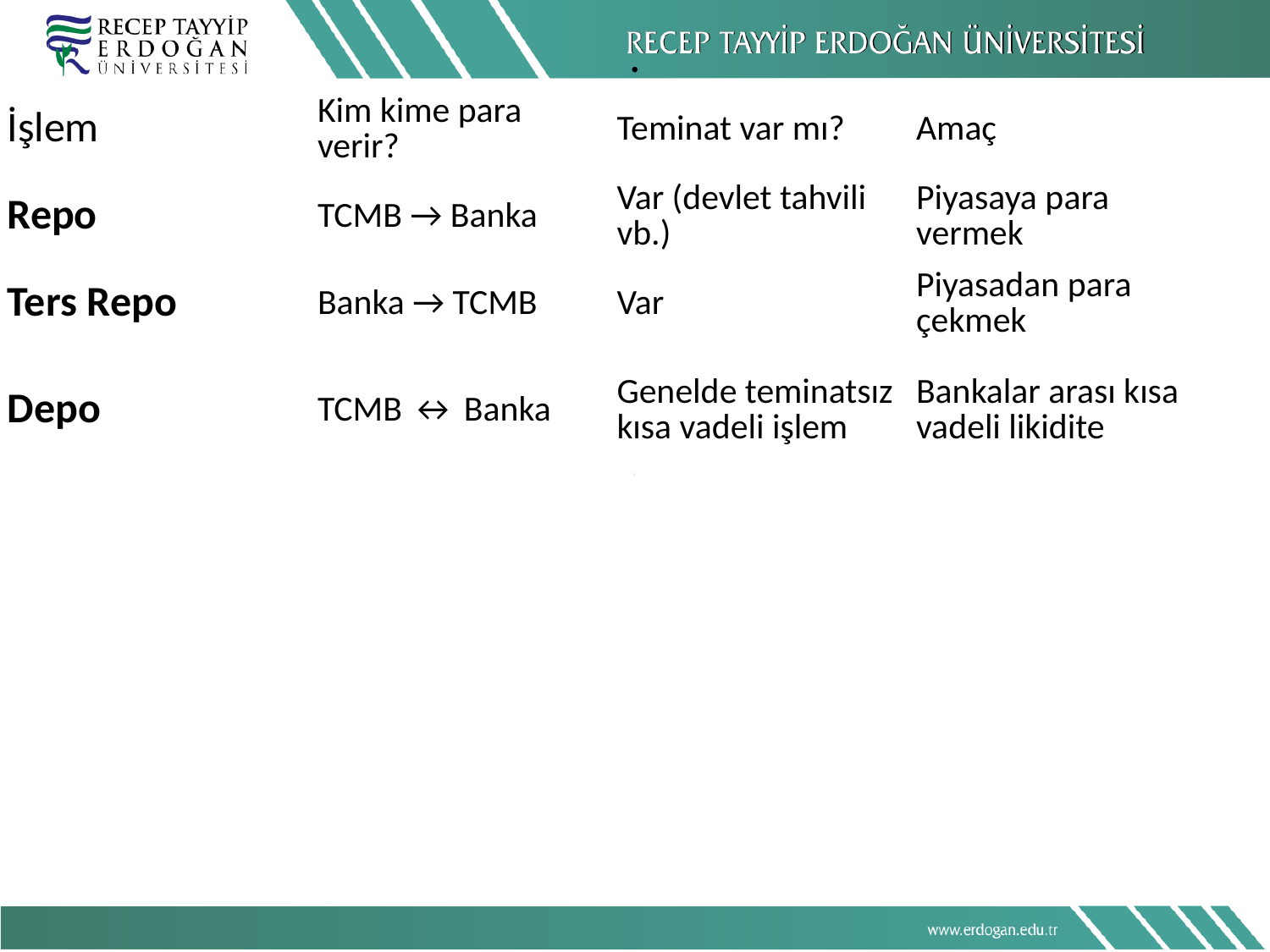

# .
| İşlem | Kim kime para verir? | Teminat var mı? | Amaç |
| --- | --- | --- | --- |
| Repo | TCMB → Banka | Var (devlet tahvili vb.) | Piyasaya para vermek |
| Ters Repo | Banka → TCMB | Var | Piyasadan para çekmek |
| Depo | TCMB ↔ Banka | Genelde teminatsız kısa vadeli işlem | Bankalar arası kısa vadeli likidite |